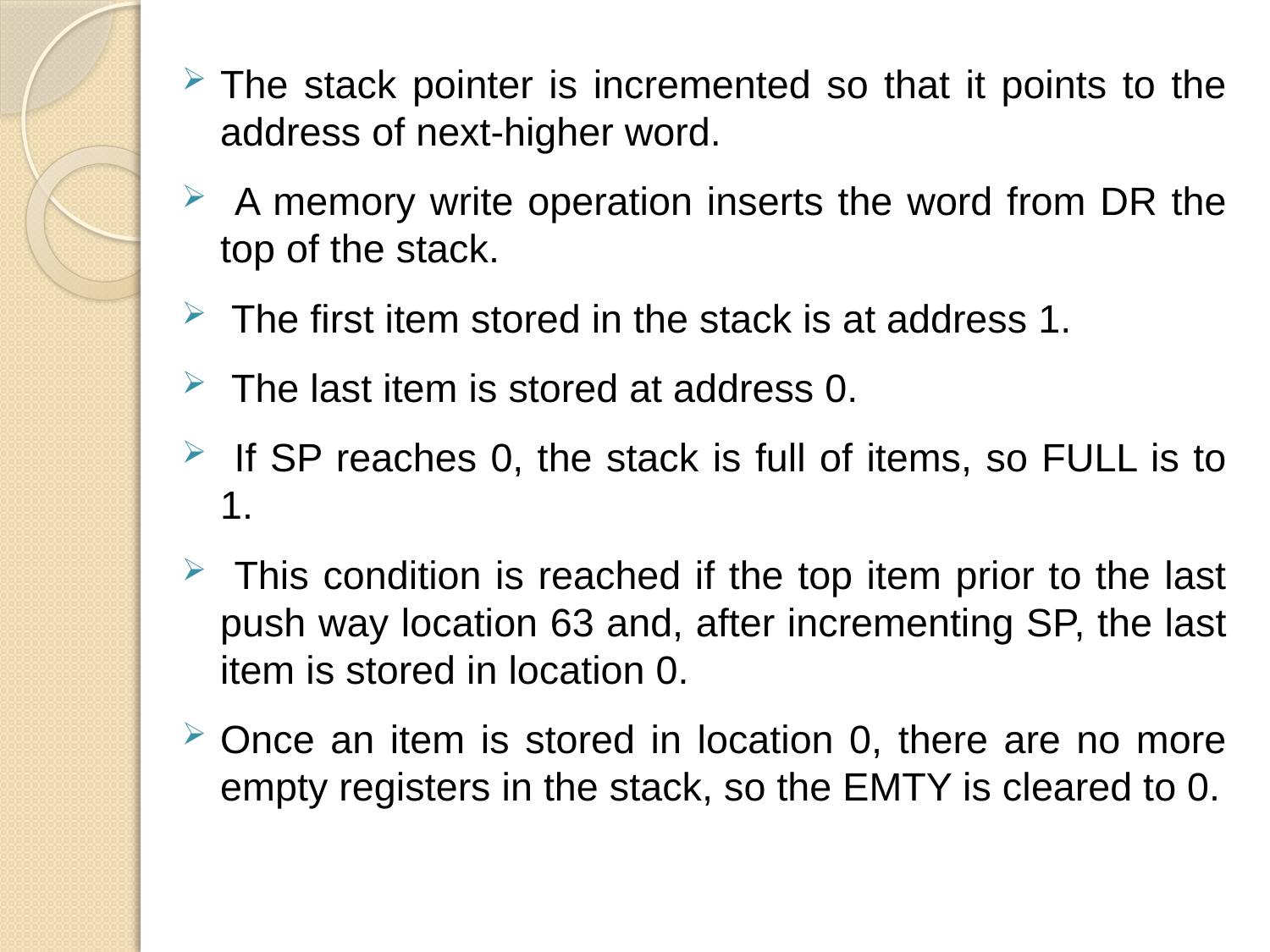

The stack pointer is incremented so that it points to the address of next-higher word.
 A memory write operation inserts the word from DR the top of the stack.
 The first item stored in the stack is at address 1.
 The last item is stored at address 0.
 If SP reaches 0, the stack is full of items, so FULL is to 1.
 This condition is reached if the top item prior to the last push way location 63 and, after incrementing SP, the last item is stored in location 0.
Once an item is stored in location 0, there are no more empty registers in the stack, so the EMTY is cleared to 0.